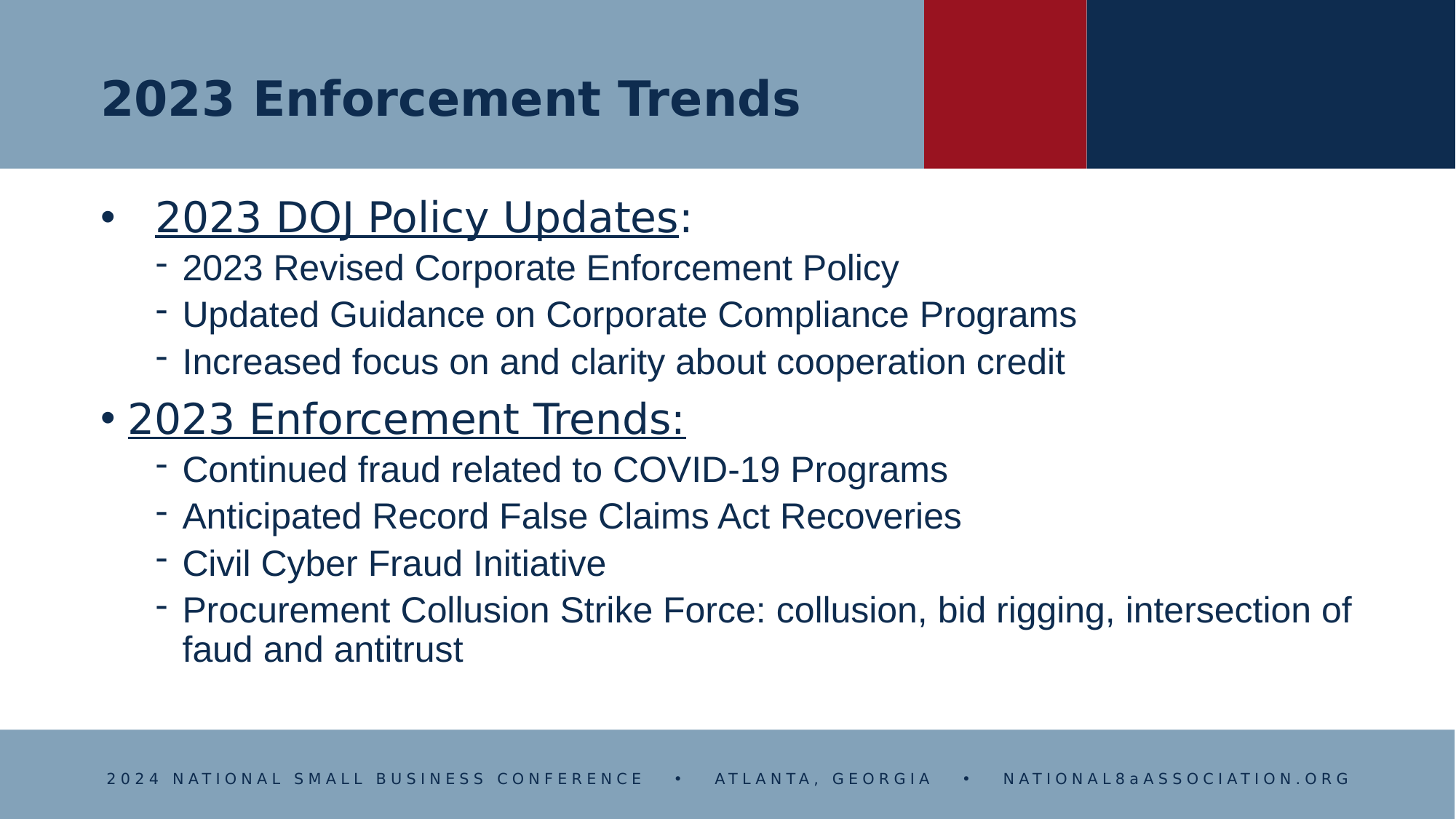

# 2023 Enforcement Trends
2023 DOJ Policy Updates:
2023 Revised Corporate Enforcement Policy
Updated Guidance on Corporate Compliance Programs
Increased focus on and clarity about cooperation credit
2023 Enforcement Trends:
Continued fraud related to COVID-19 Programs
Anticipated Record False Claims Act Recoveries
Civil Cyber Fraud Initiative
Procurement Collusion Strike Force: collusion, bid rigging, intersection of faud and antitrust